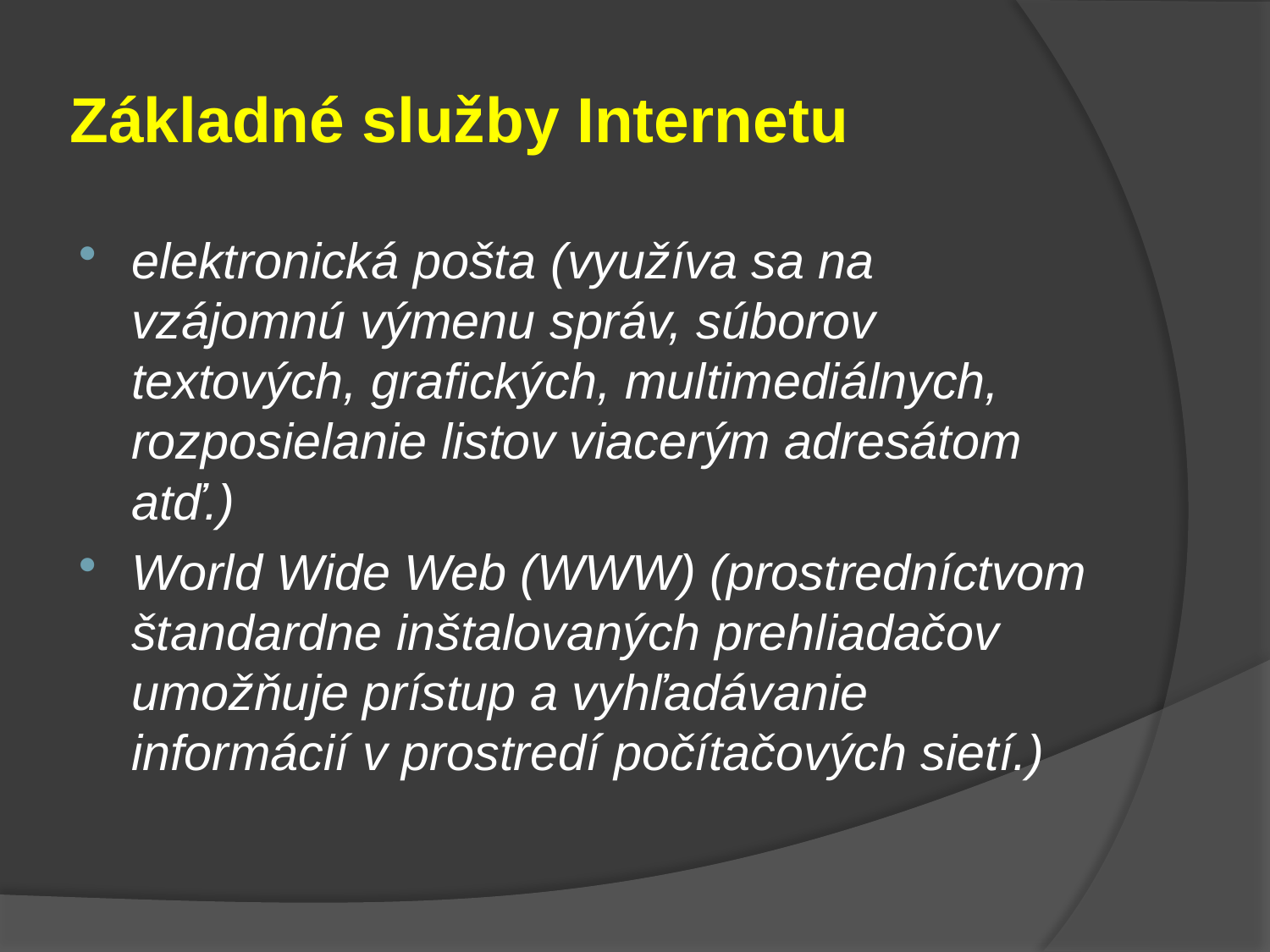

# Základné služby Internetu
elektronická pošta (využíva sa na vzájomnú výmenu správ, súborov textových, grafických, multimediálnych, rozposielanie listov viacerým adresátom atď.)
World Wide Web (WWW) (prostredníctvom štandardne inštalovaných prehliadačov umožňuje prístup a vyhľadávanie informácií v prostredí počítačových sietí.)